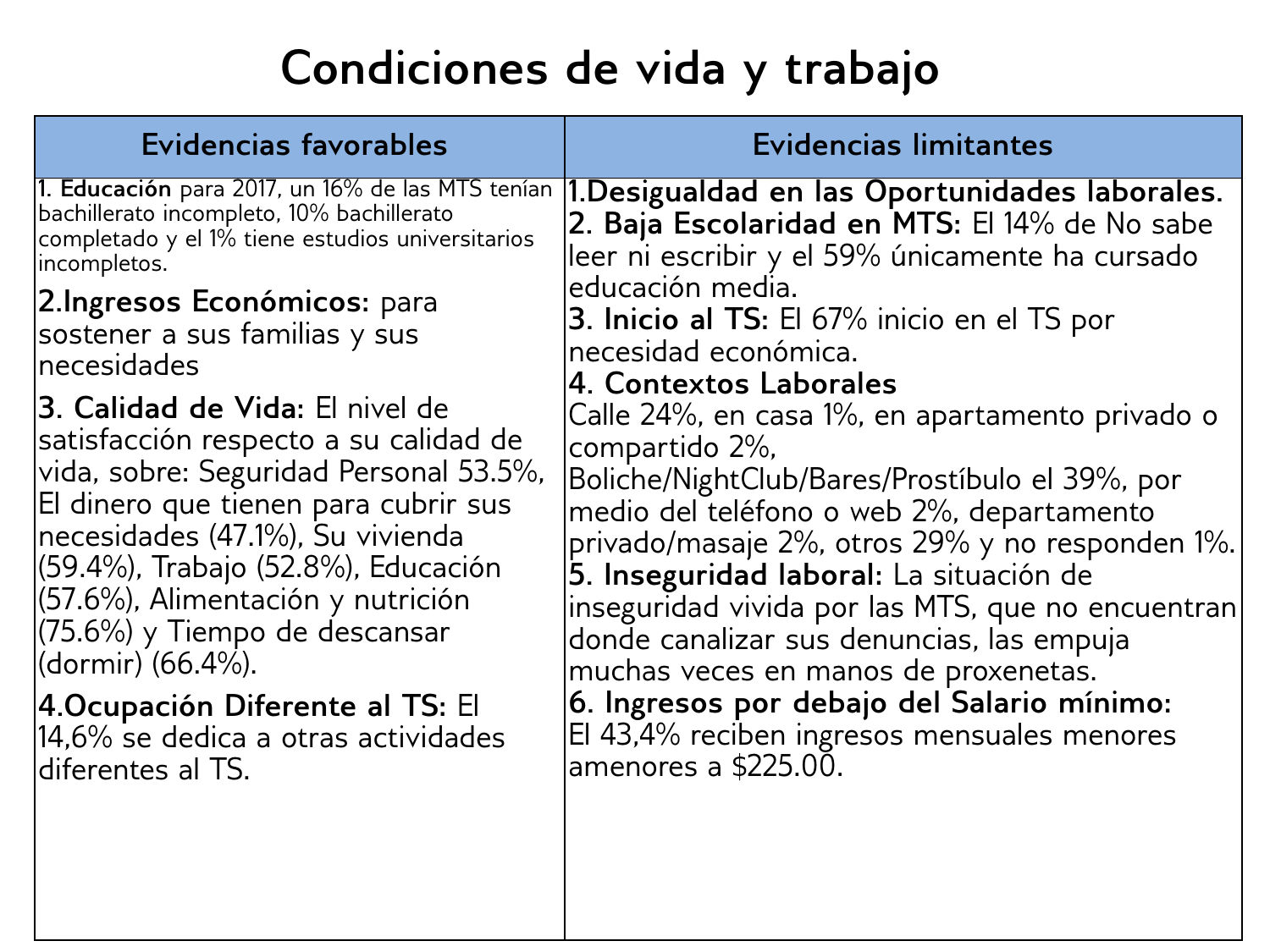

Condiciones de vida y trabajo
| Evidencias favorables | Evidencias limitantes |
| --- | --- |
| 1. Educación para 2017, un 16% de las MTS tenían bachillerato incompleto, 10% bachillerato completado y el 1% tiene estudios universitarios incompletos. 2.Ingresos Económicos: para sostener a sus familias y sus necesidades 3. Calidad de Vida: El nivel de satisfacción respecto a su calidad de vida, sobre: Seguridad Personal 53.5%, El dinero que tienen para cubrir sus necesidades (47.1%), Su vivienda (59.4%), Trabajo (52.8%), Educación (57.6%), Alimentación y nutrición (75.6%) y Tiempo de descansar (dormir) (66.4%). 4.Ocupación Diferente al TS: El 14,6% se dedica a otras actividades diferentes al TS. | 1.Desigualdad en las Oportunidades laborales. 2. Baja Escolaridad en MTS: El 14% de No sabe leer ni escribir y el 59% únicamente ha cursado educación media. 3. Inicio al TS: El 67% inicio en el TS por necesidad económica. 4. Contextos Laborales Calle 24%, en casa 1%, en apartamento privado o compartido 2%, Boliche/NightClub/Bares/Prostíbulo el 39%, por medio del teléfono o web 2%, departamento privado/masaje 2%, otros 29% y no responden 1%. 5. Inseguridad laboral: La situación de inseguridad vivida por las MTS, que no encuentran donde canalizar sus denuncias, las empuja muchas veces en manos de proxenetas. 6. Ingresos por debajo del Salario mínimo: El 43,4% reciben ingresos mensuales menores amenores a $225.00. |